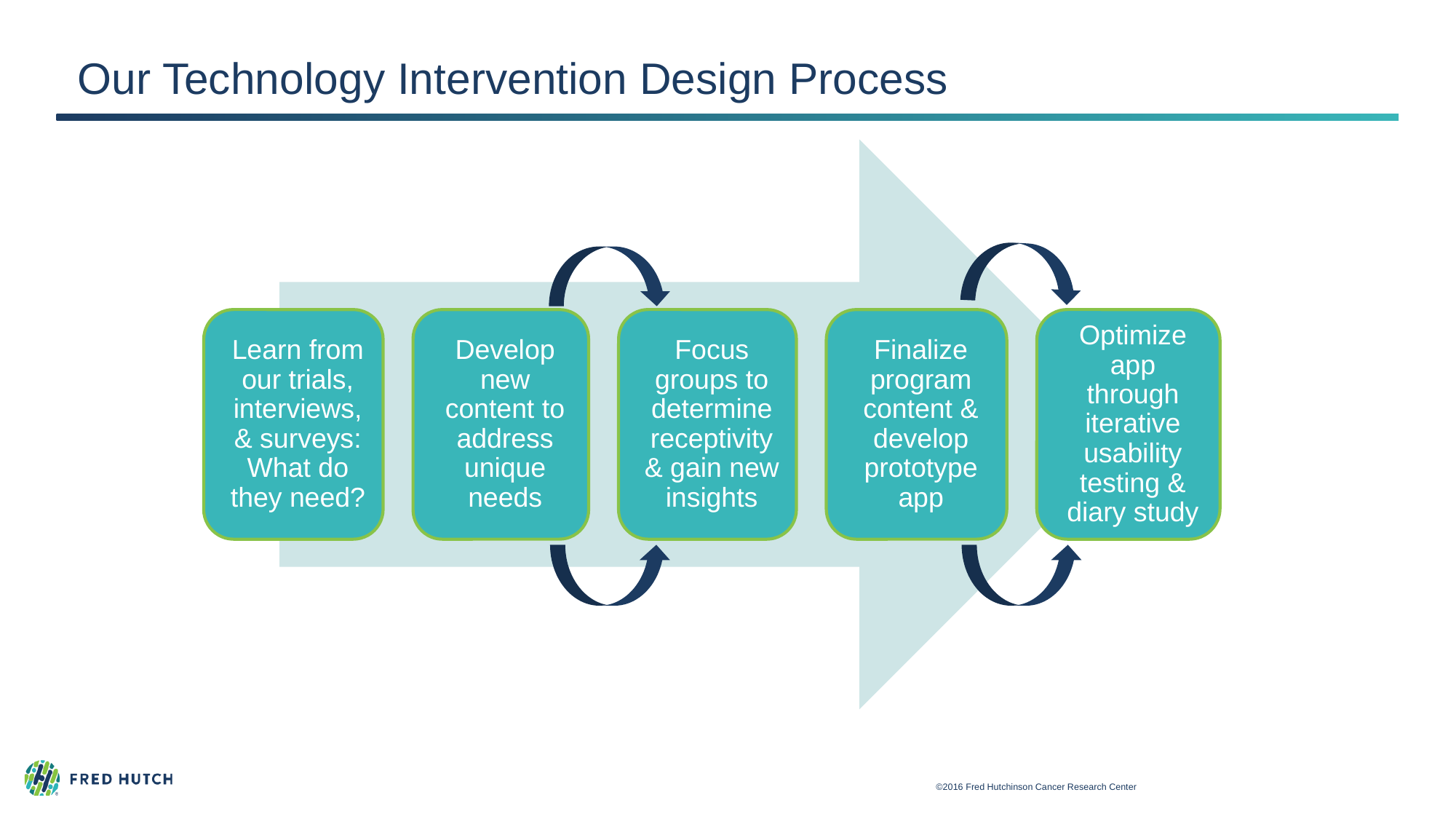

# Our Technology Intervention Design Process
Learn from our trials, interviews, & surveys: What do they need?
Develop new content to address unique needs
Focus groups to determine receptivity & gain new insights
Finalize program content & develop prototype app
Optimize app through iterative usability testing & diary study

©2016 Fred Hutchinson Cancer Research Center